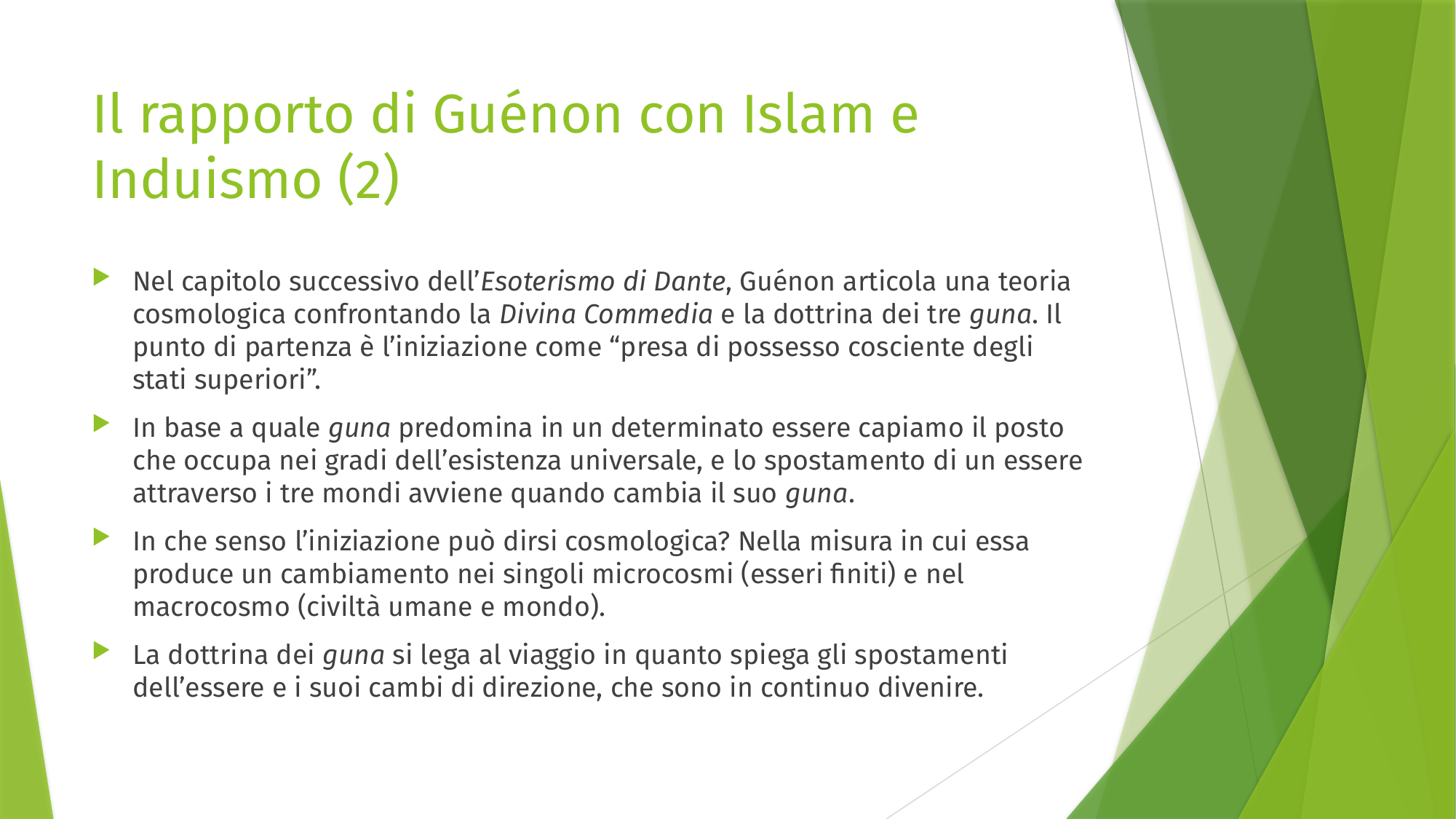

# Il rapporto di Guénon con Islam e Induismo (2)
Nel capitolo successivo dell’Esoterismo di Dante, Guénon articola una teoria cosmologica confrontando la Divina Commedia e la dottrina dei tre guna. Il punto di partenza è l’iniziazione come “presa di possesso cosciente degli stati superiori”.
In base a quale guna predomina in un determinato essere capiamo il posto che occupa nei gradi dell’esistenza universale, e lo spostamento di un essere attraverso i tre mondi avviene quando cambia il suo guna.
In che senso l’iniziazione può dirsi cosmologica? Nella misura in cui essa produce un cambiamento nei singoli microcosmi (esseri finiti) e nel macrocosmo (civiltà umane e mondo).
La dottrina dei guna si lega al viaggio in quanto spiega gli spostamenti dell’essere e i suoi cambi di direzione, che sono in continuo divenire.